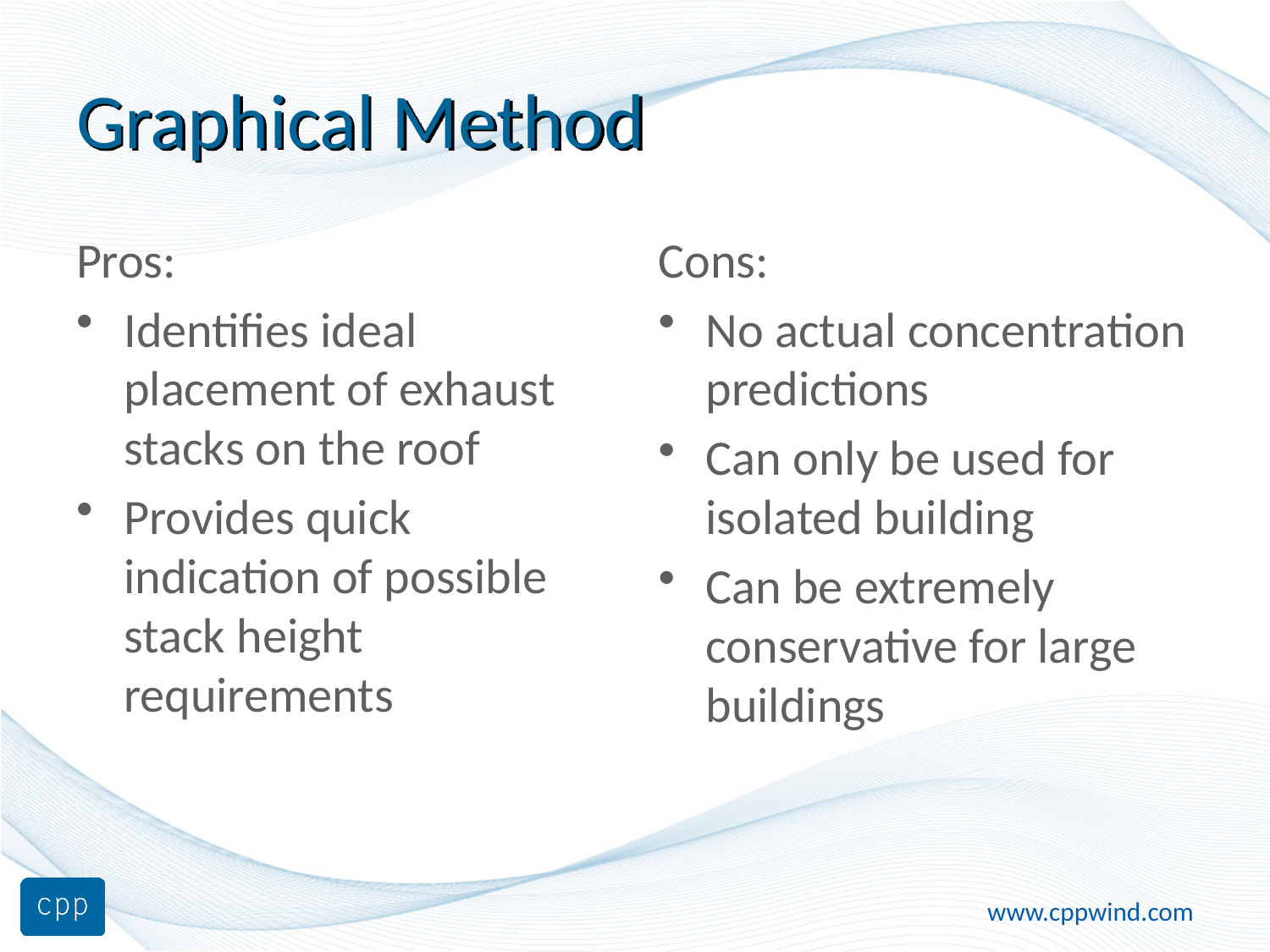

# Graphical Method
Pros:
Identifies ideal placement of exhaust stacks on the roof
Provides quick indication of possible stack height requirements

Cons:
No actual concentration predictions
Can only be used for isolated building
Can be extremely conservative for large buildings